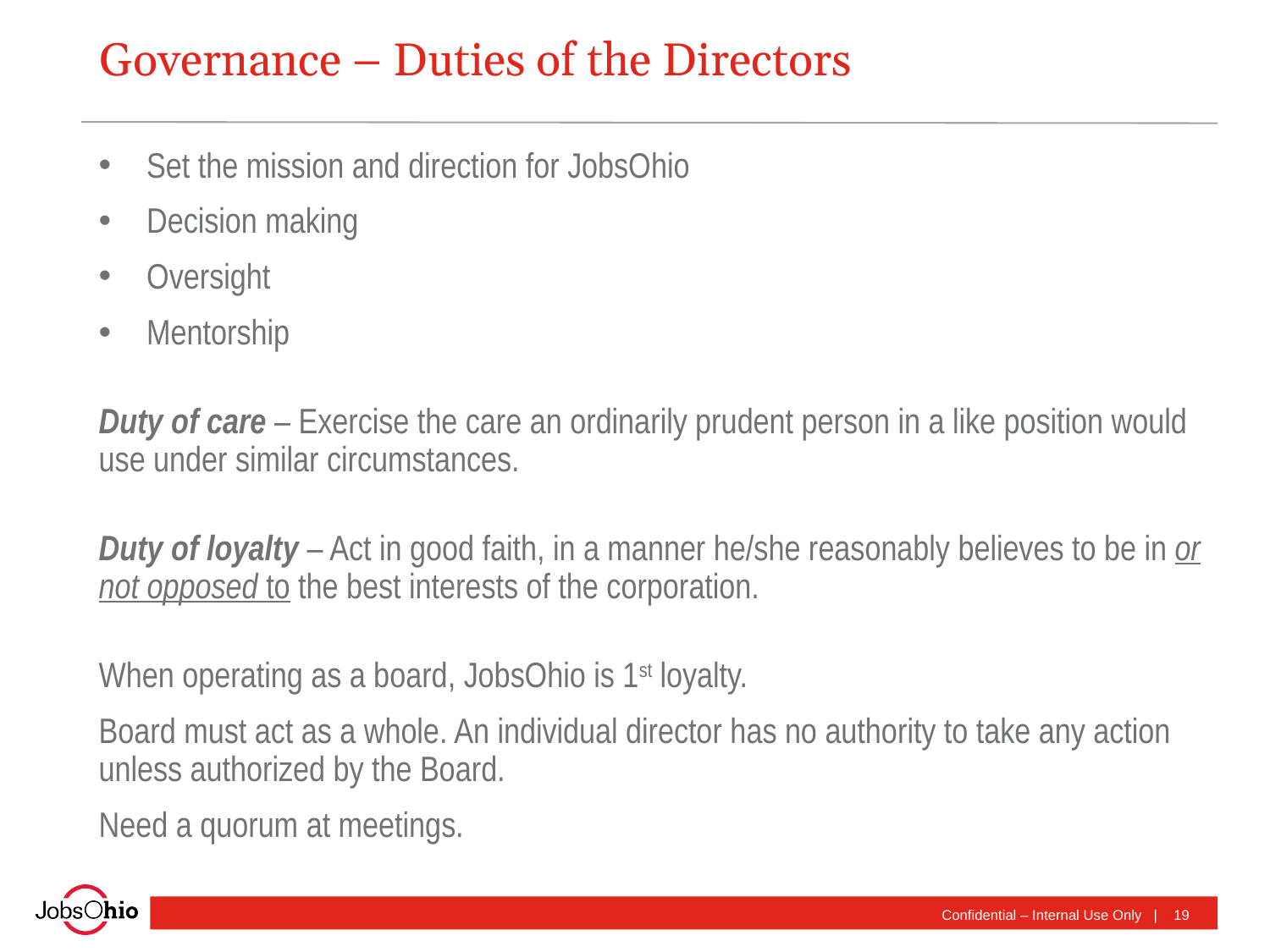

# Governance – Duties of the Directors
Set the mission and direction for JobsOhio
Decision making
Oversight
Mentorship

Duty of care – Exercise the care an ordinarily prudent person in a like position would use under similar circumstances.

Duty of loyalty – Act in good faith, in a manner he/she reasonably believes to be in or not opposed to the best interests of the corporation.

When operating as a board, JobsOhio is 1st loyalty.
Board must act as a whole. An individual director has no authority to take any action unless authorized by the Board.
Need a quorum at meetings.